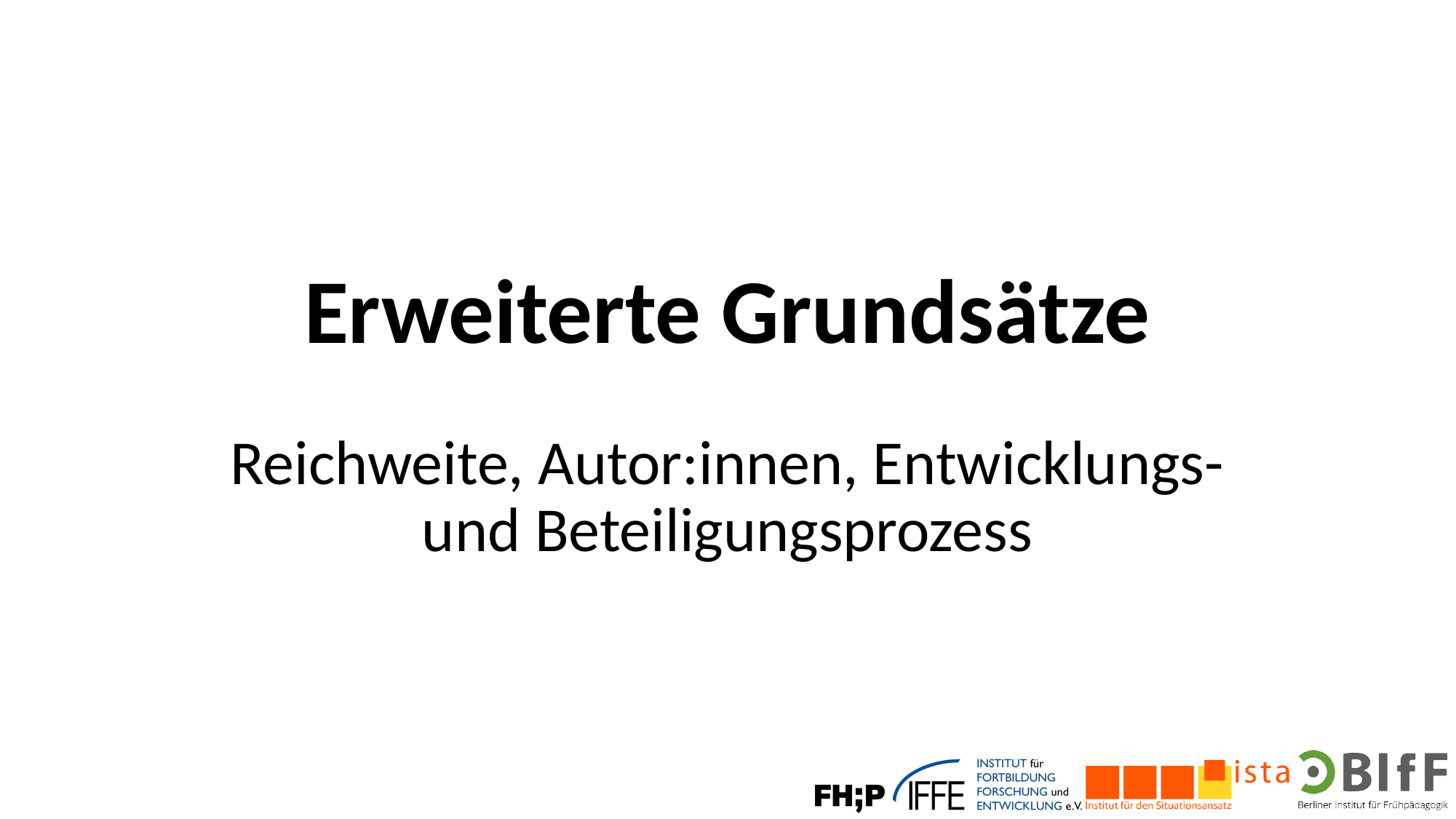

# Erweiterte Grundsätze
Reichweite, Autor:innen, Entwicklungs- und Beteiligungsprozess